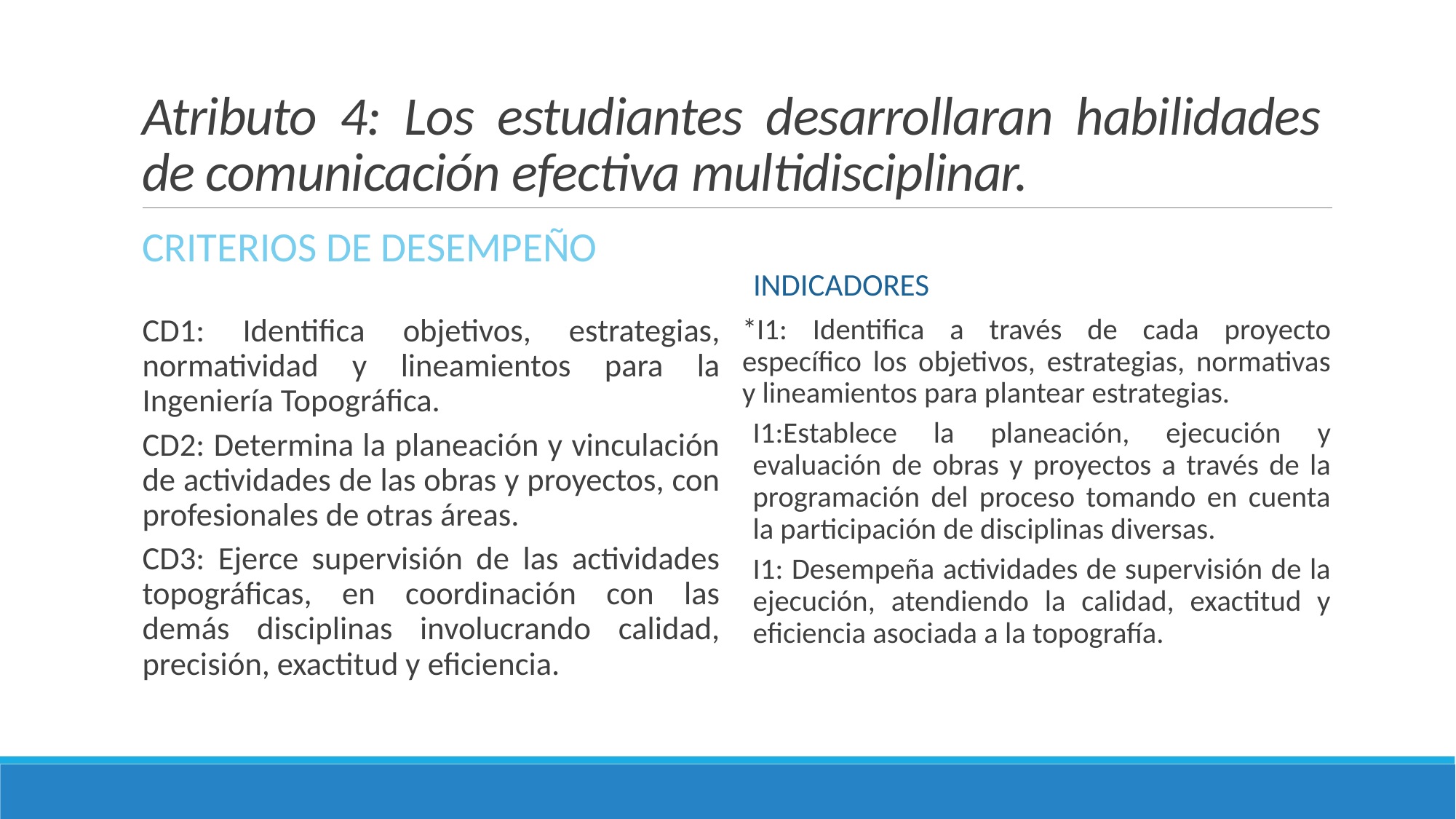

# Atributo 4: Los estudiantes desarrollaran habilidades de comunicación efectiva multidisciplinar.
Criterios de Desempeño

Indicadores
*I1: Identifica a través de cada proyecto específico los objetivos, estrategias, normativas y lineamientos para plantear estrategias.
I1:Establece la planeación, ejecución y evaluación de obras y proyectos a través de la programación del proceso tomando en cuenta la participación de disciplinas diversas.
I1: Desempeña actividades de supervisión de la ejecución, atendiendo la calidad, exactitud y eficiencia asociada a la topografía.

CD1: Identifica objetivos, estrategias, normatividad y lineamientos para la Ingeniería Topográfica.
CD2: Determina la planeación y vinculación de actividades de las obras y proyectos, con profesionales de otras áreas.
CD3: Ejerce supervisión de las actividades topográficas, en coordinación con las demás disciplinas involucrando calidad, precisión, exactitud y eficiencia.